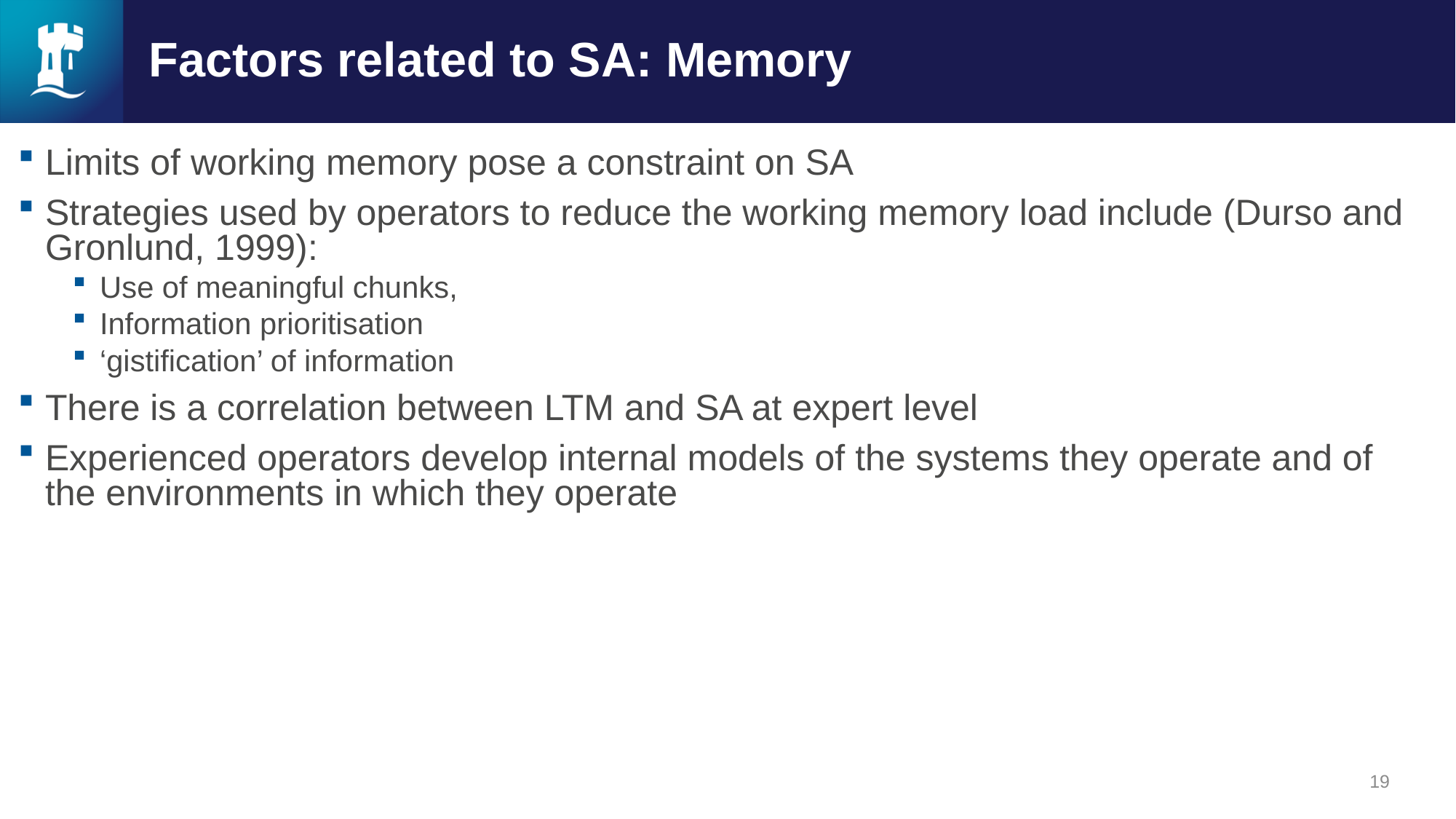

# Factors related to SA: Memory
Limits of working memory pose a constraint on SA
Strategies used by operators to reduce the working memory load include (Durso and Gronlund, 1999):
Use of meaningful chunks,
Information prioritisation
‘gistification’ of information
There is a correlation between LTM and SA at expert level
Experienced operators develop internal models of the systems they operate and of the environments in which they operate

19